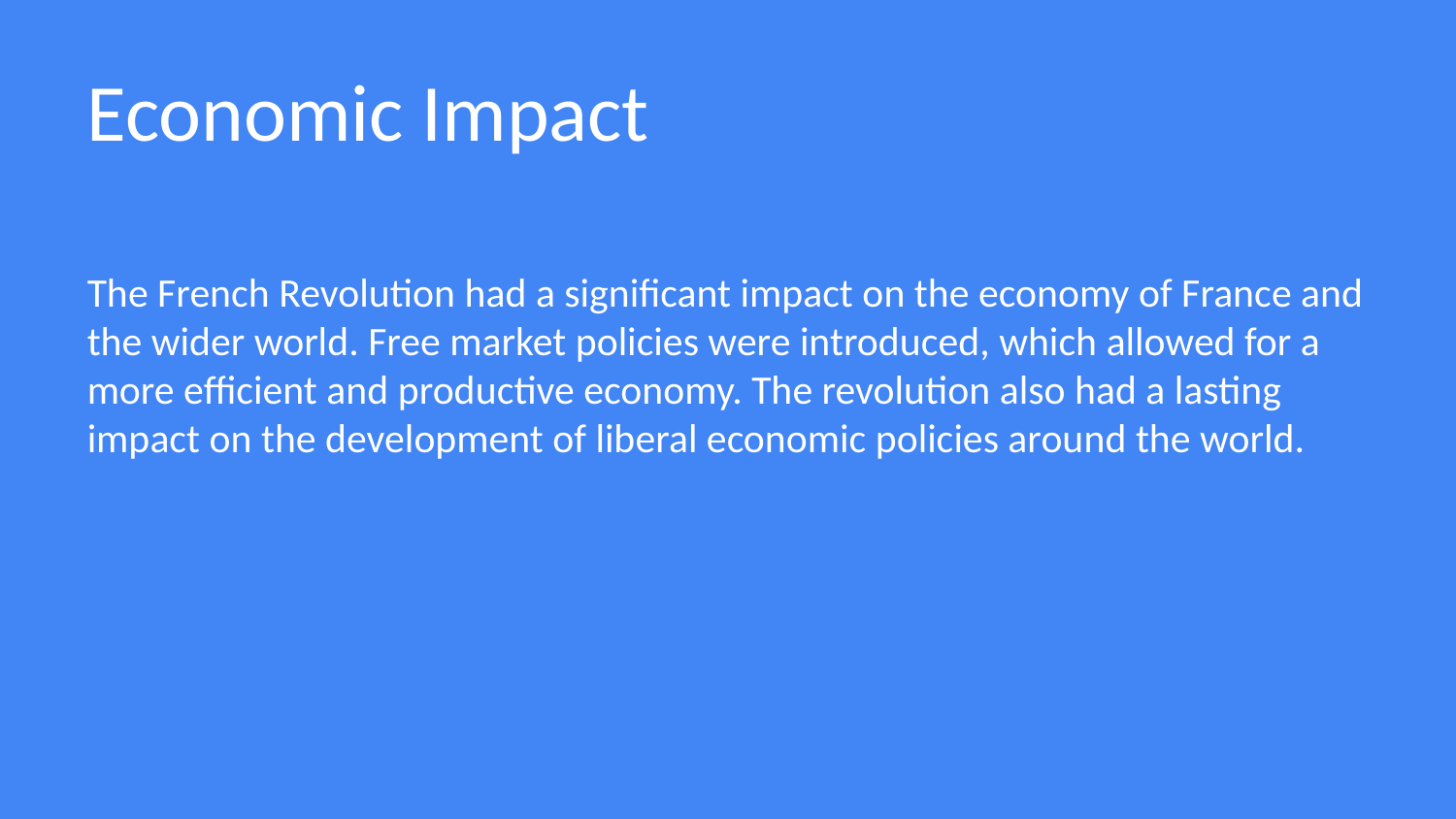

Economic Impact
The French Revolution had a significant impact on the economy of France and the wider world. Free market policies were introduced, which allowed for a more efficient and productive economy. The revolution also had a lasting impact on the development of liberal economic policies around the world.